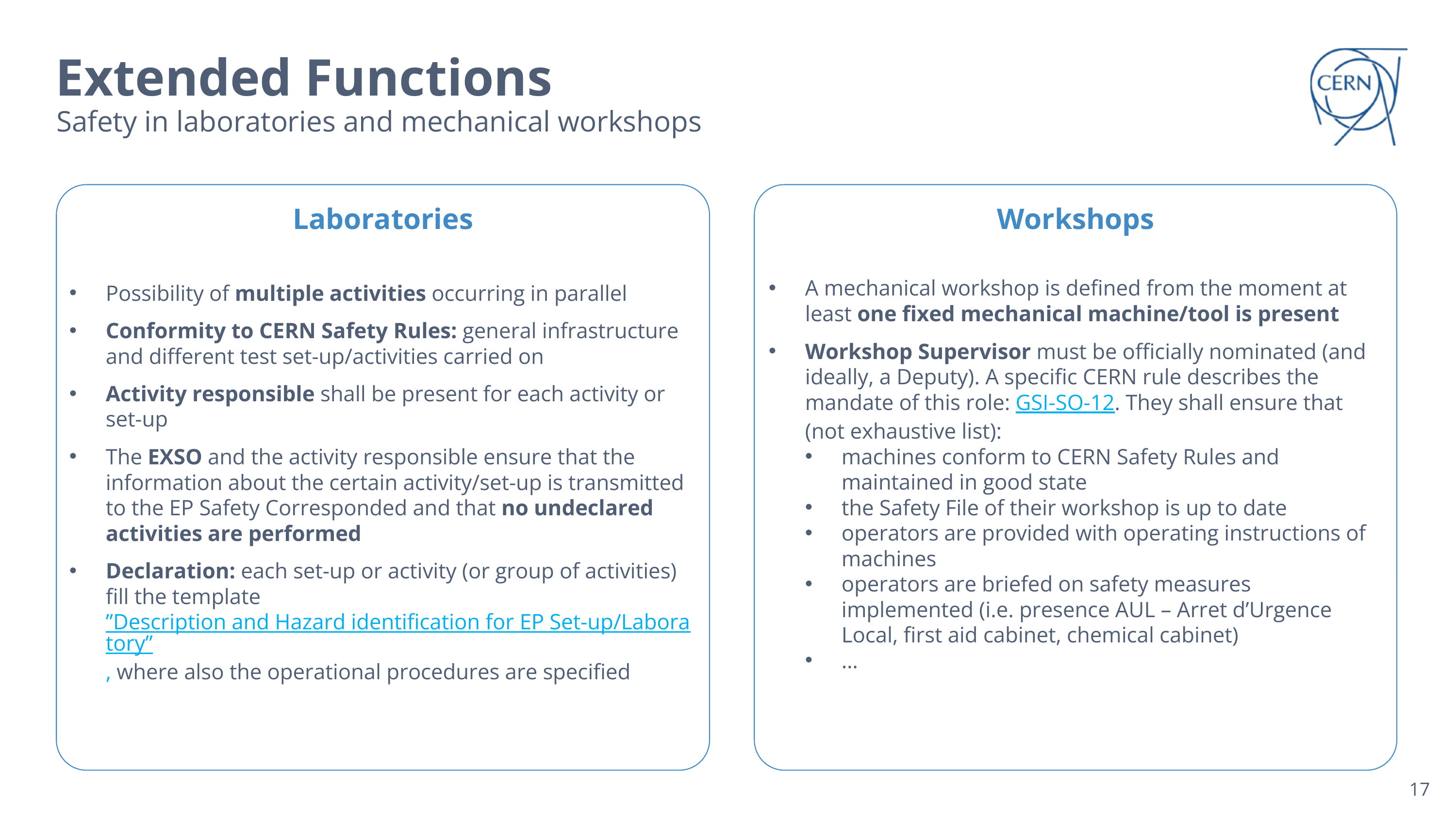

# Extended Functions
Safety in laboratories and mechanical workshops

Laboratories
Workshops
A mechanical workshop is defined from the moment at least one fixed mechanical machine/tool is present
Workshop Supervisor must be officially nominated (and ideally, a Deputy). A specific CERN rule describes the mandate of this role: GSI-SO-12. They shall ensure that (not exhaustive list):
machines conform to CERN Safety Rules and maintained in good state
the Safety File of their workshop is up to date
operators are provided with operating instructions of machines
operators are briefed on safety measures implemented (i.e. presence AUL – Arret d’Urgence Local, first aid cabinet, chemical cabinet)
…

Possibility of multiple activities occurring in parallel
Conformity to CERN Safety Rules: general infrastructure and different test set-up/activities carried on
Activity responsible shall be present for each activity or set-up
The EXSO and the activity responsible ensure that the information about the certain activity/set-up is transmitted to the EP Safety Corresponded and that no undeclared activities are performed
Declaration: each set-up or activity (or group of activities) fill the template ”Description and Hazard identification for EP Set-up/Laboratory”, where also the operational procedures are specified
17